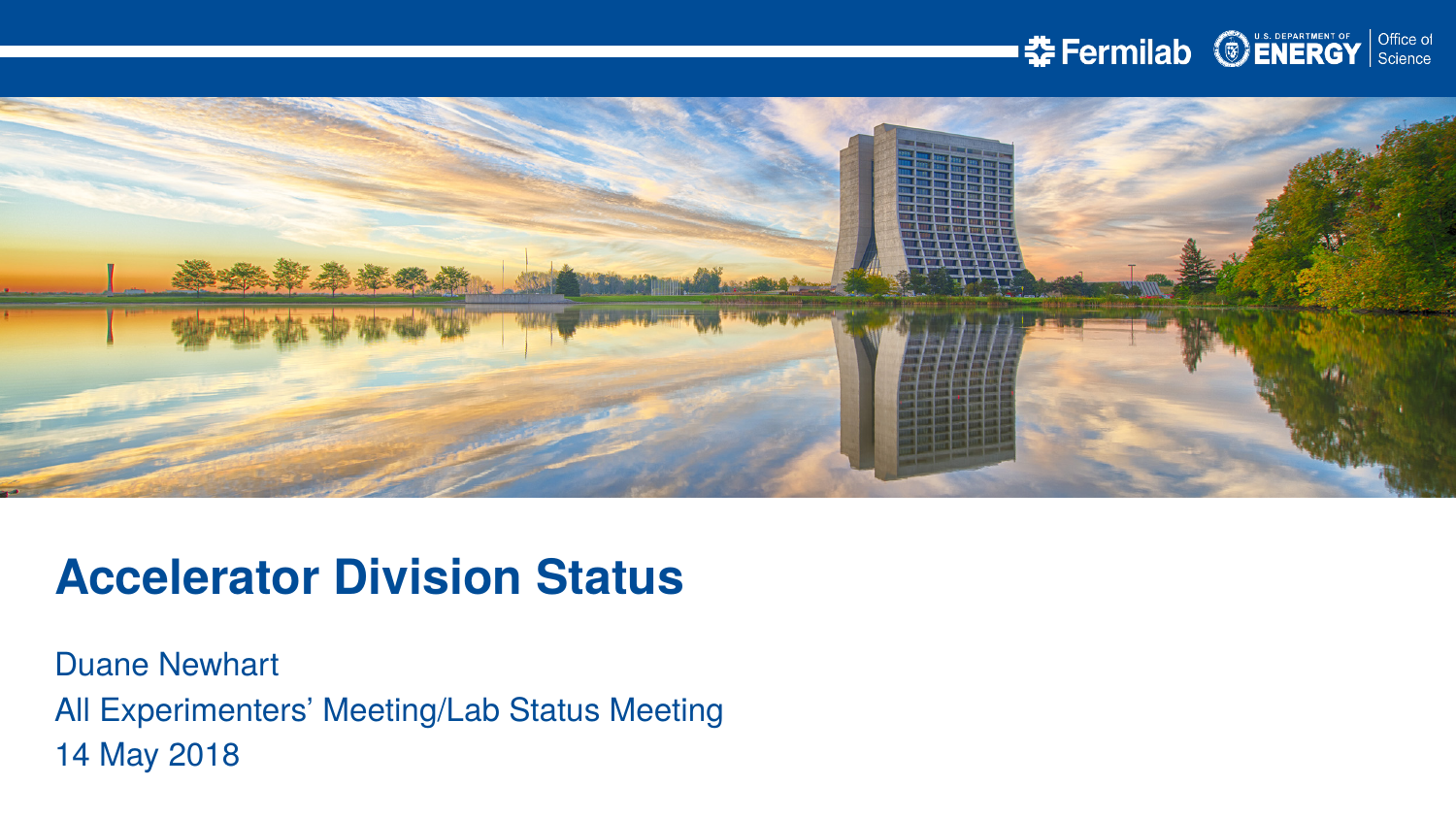

Accelerator Division Status
Duane Newhart
All Experimenters’ Meeting/Lab Status Meeting
14 May 2018